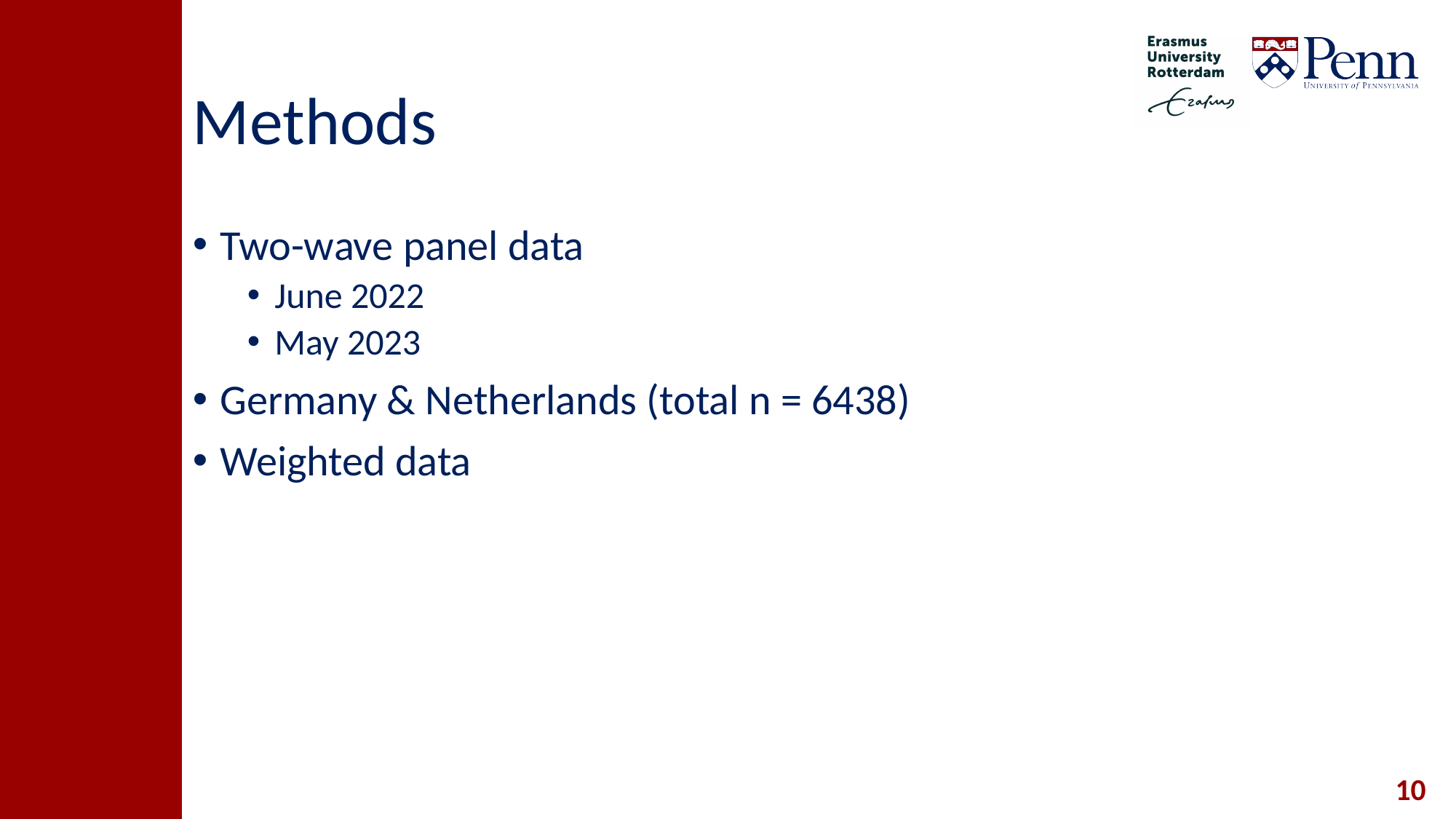

# Methods

Two-wave panel data
June 2022
May 2023
Germany & Netherlands (total n = 6438)
Weighted data